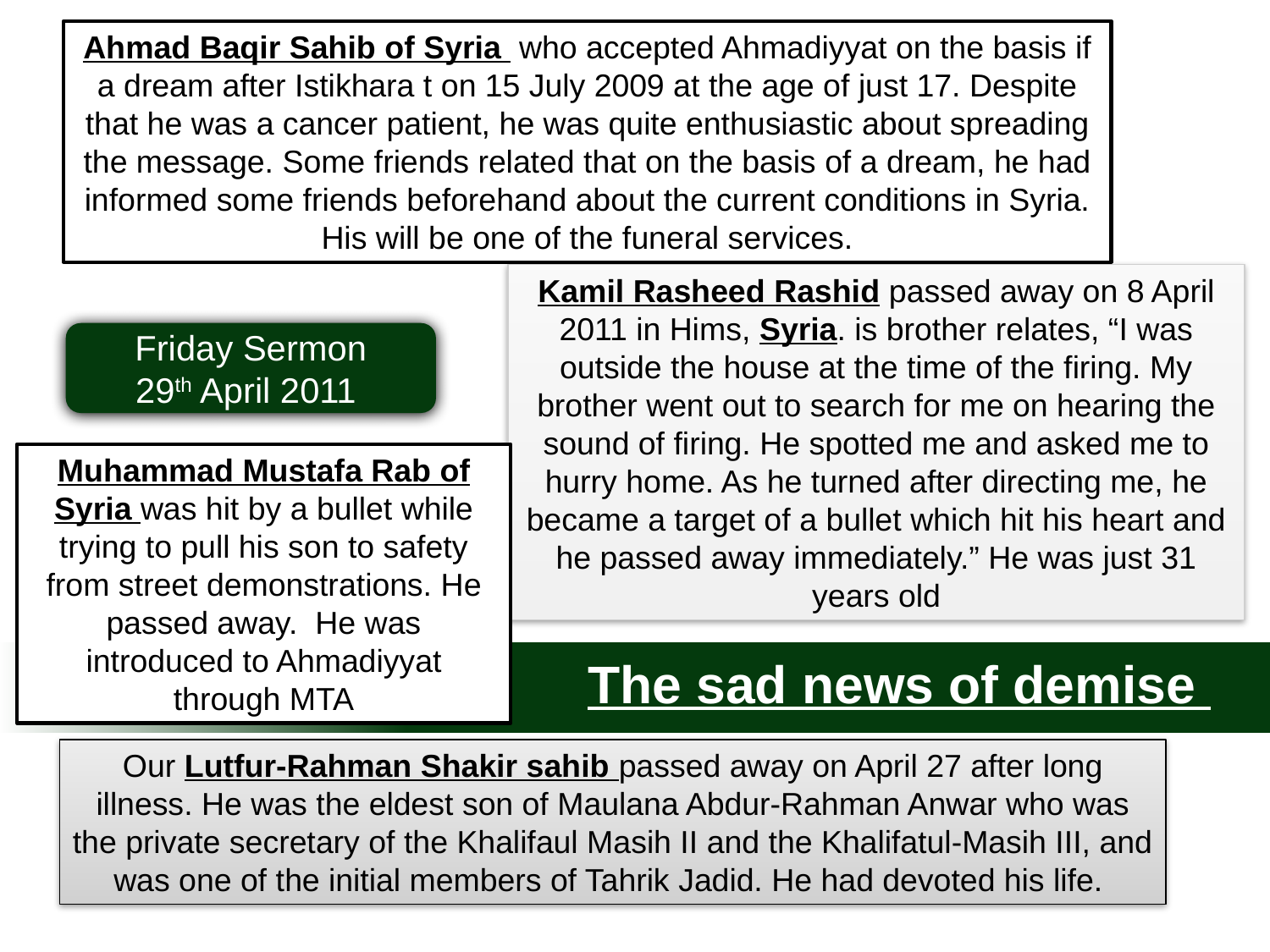

Ahmad Baqir Sahib of Syria  who accepted Ahmadiyyat on the basis if a dream after Istikhara t on 15 July 2009 at the age of just 17. Despite that he was a cancer patient, he was quite enthusiastic about spreading the message. Some friends related that on the basis of a dream, he had informed some friends beforehand about the current conditions in Syria. His will be one of the funeral services.
Kamil Rasheed Rashid passed away on 8 April 2011 in Hims, Syria. is brother relates, “I was outside the house at the time of the firing. My brother went out to search for me on hearing the sound of firing. He spotted me and asked me to hurry home. As he turned after directing me, he became a target of a bullet which hit his heart and he passed away immediately.” He was just 31 years old
Friday Sermon
29th April 2011
Muhammad Mustafa Rab of Syria was hit by a bullet while trying to pull his son to safety from street demonstrations. He passed away.  He was introduced to Ahmadiyyat through MTA
The sad news of demise
Our Lutfur-Rahman Shakir sahib passed away on April 27 after long illness. He was the eldest son of Maulana Abdur-Rahman Anwar who was the private secretary of the Khalifaul Masih II and the Khalifatul-Masih III, and was one of the initial members of Tahrik Jadid. He had devoted his life.